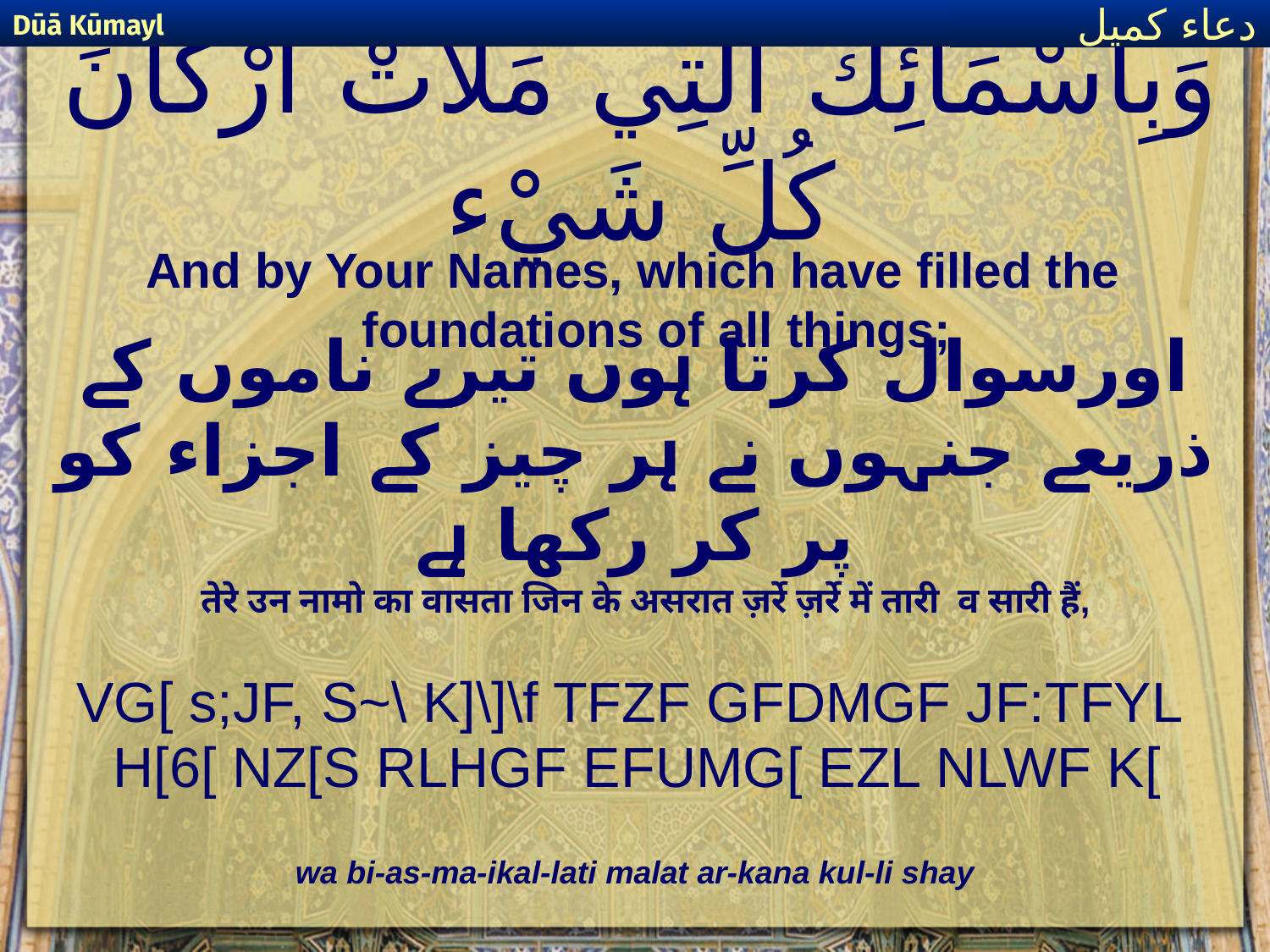

Dūā Kūmayl
دعاء كميل
# وَبِأَسْمَائِكَ الَّتِي مَلأَتْ أَرْكَانَ كُلِّ شَيْء
And by Your Names, which have filled the foundations of all things;
اورسوال کرتا ہوں تیرے ناموں کے ذریعے جنہوں نے ہر چیز کے اجزاء کو پر کر رکھا ہے
तेरे उन नामो का वासता जिन के असरात ज़र्रे ज़र्रे में तारी  व सारी हैं,
VG[ s;JF, S~\ K]\]\f TFZF GFDMGF JF:TFYL
H[6[ NZ[S RLHGF EFUMG[ EZL NLWF K[
wa bi-as-ma-ikal-lati malat ar-kana kul-li shay